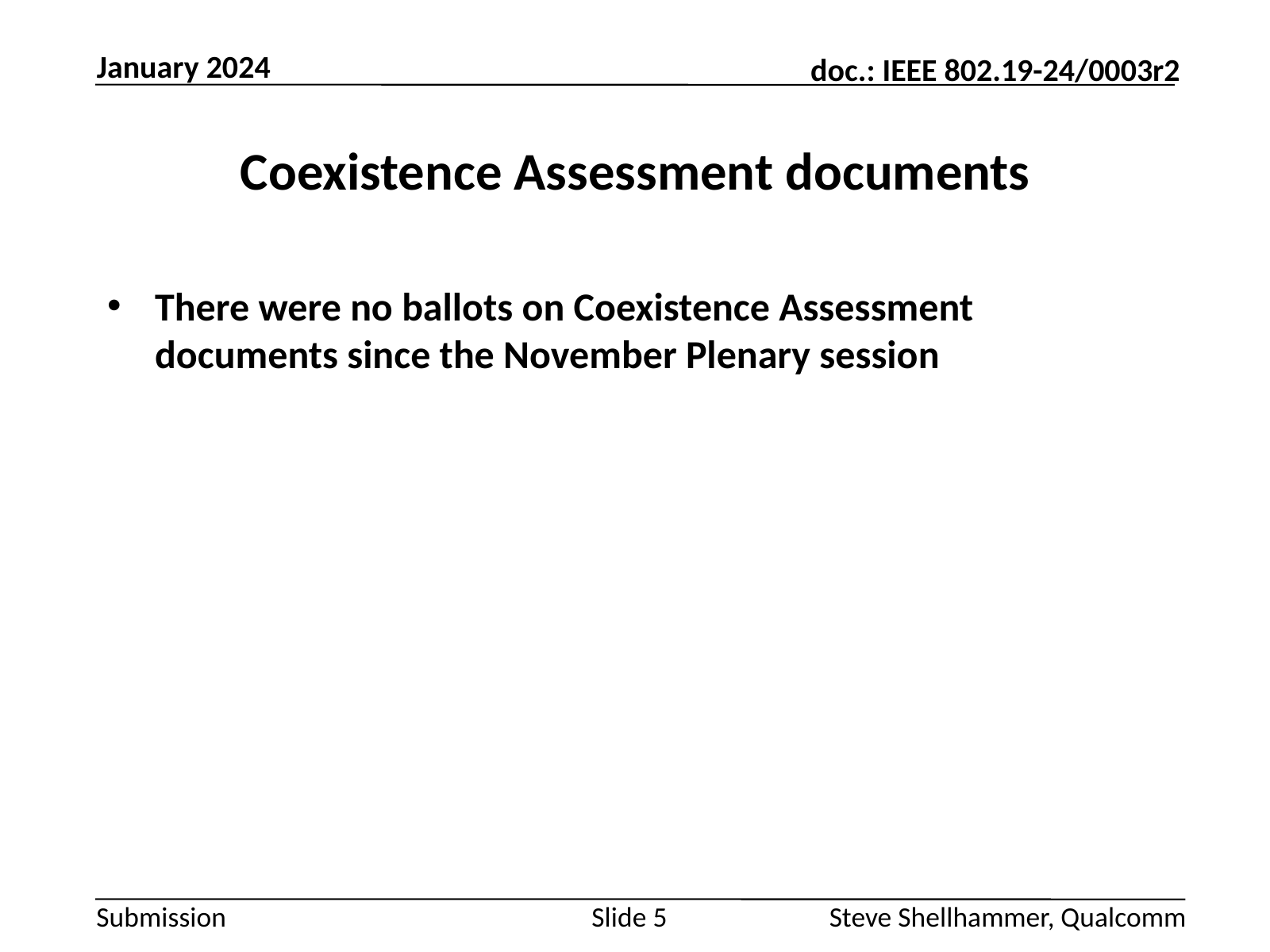

January 2024
# Coexistence Assessment documents
There were no ballots on Coexistence Assessment documents since the November Plenary session

Slide 5
Steve Shellhammer, Qualcomm